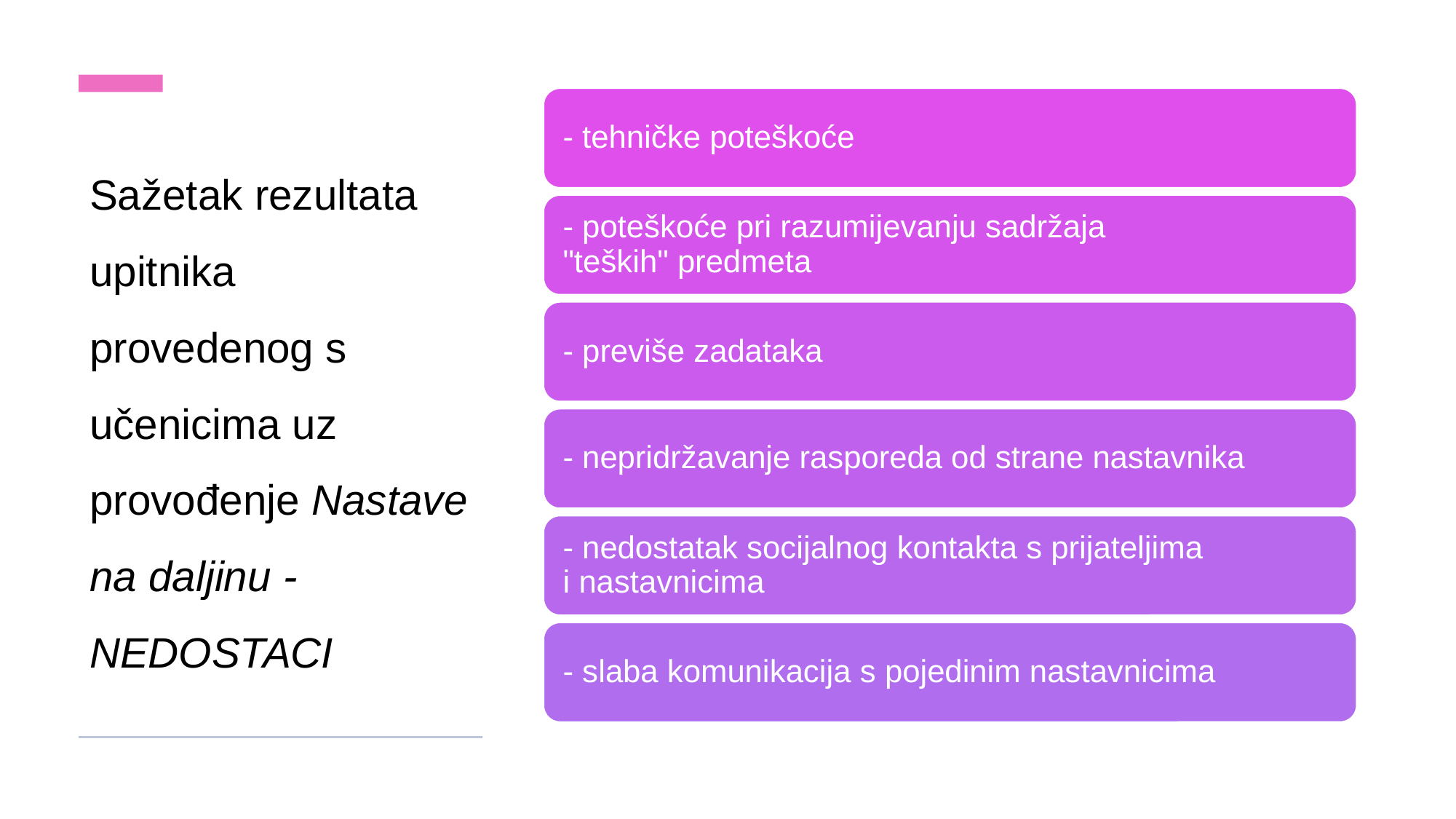

- tehničke poteškoće
- poteškoće pri razumijevanju sadržaja "teških" predmeta
- previše zadataka
- nepridržavanje rasporeda od strane nastavnika
- nedostatak socijalnog kontakta s prijateljima i nastavnicima
- slaba komunikacija s pojedinim nastavnicima
# Sažetak rezultata upitnika provedenog s učenicima uz provođenje Nastave na daljinu - NEDOSTACI